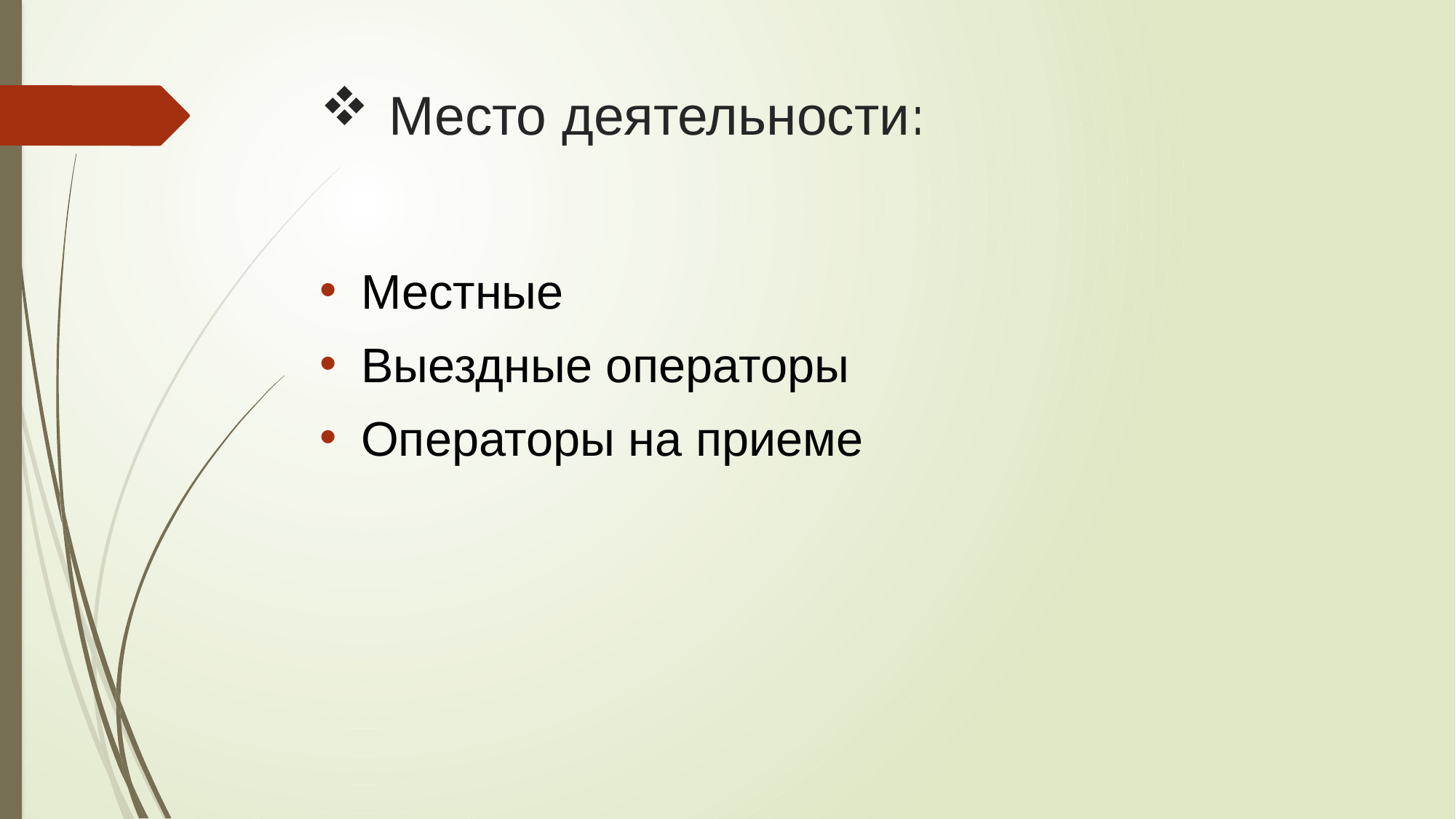

# Место деятельности:
Местные
Выездные операторы
Операторы на приеме